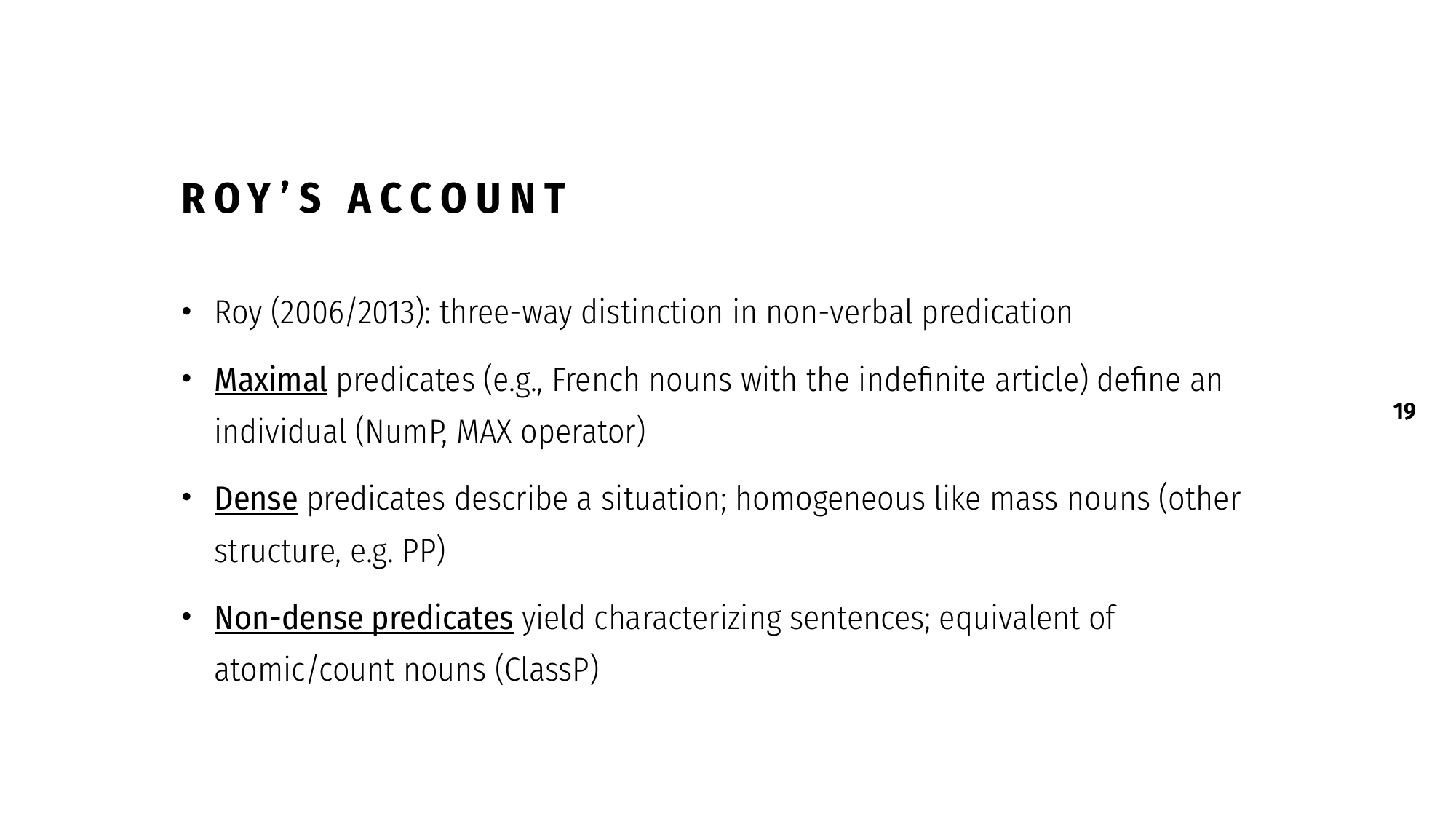

# Roy’s account
Roy (2006/2013): three-way distinction in non-verbal predication
Maximal predicates (e.g., French nouns with the indefinite article) define an individual (NumP, MAX operator)
Dense predicates describe a situation; homogeneous like mass nouns (other structure, e.g. PP)
Non-dense predicates yield characterizing sentences; equivalent of atomic/count nouns (ClassP)
19